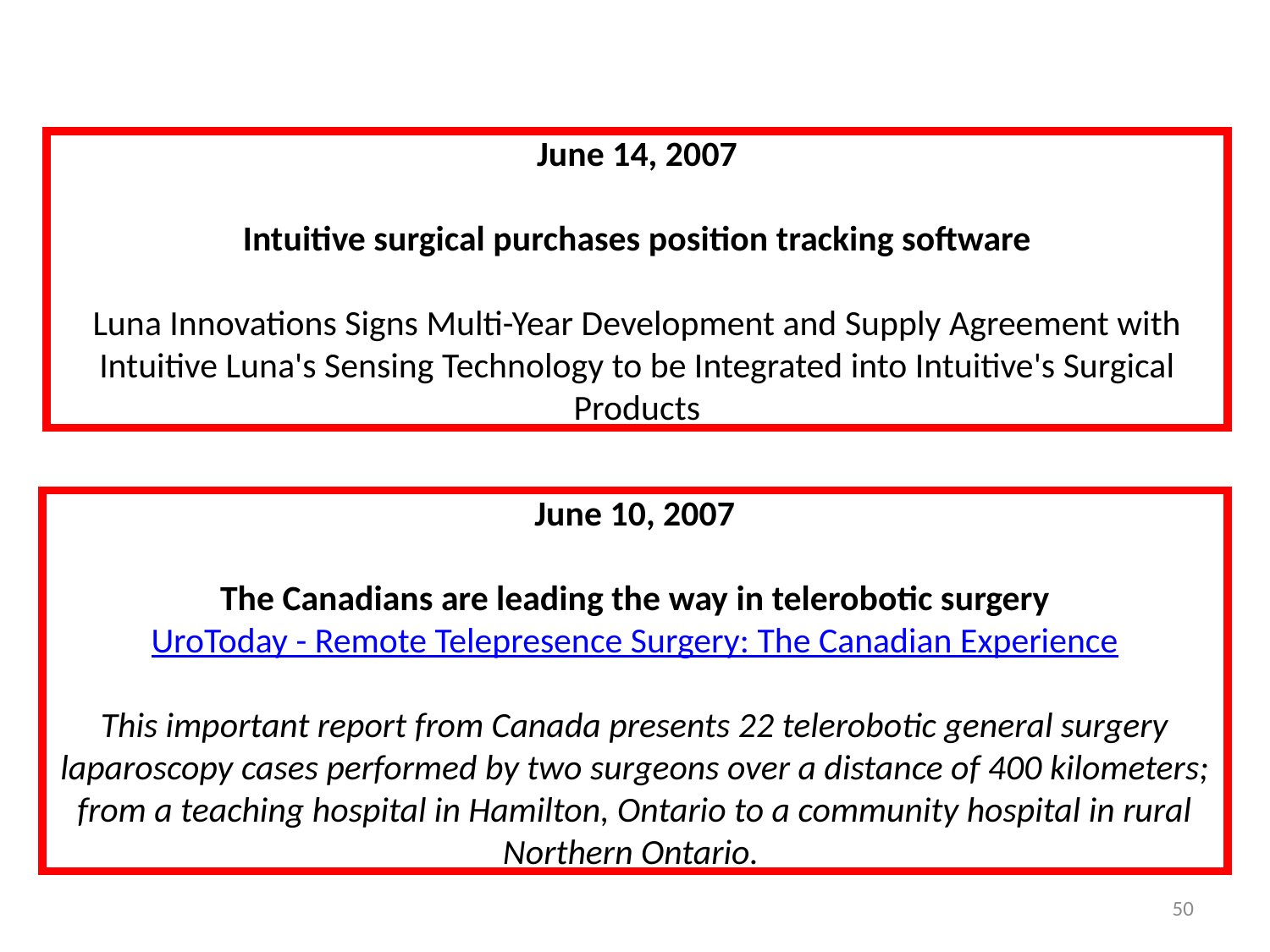

June 14, 2007

Intuitive surgical purchases position tracking software

Luna Innovations Signs Multi-Year Development and Supply Agreement with Intuitive Luna's Sensing Technology to be Integrated into Intuitive's Surgical Products
June 10, 2007

The Canadians are leading the way in telerobotic surgery
UroToday - Remote Telepresence Surgery: The Canadian Experience

This important report from Canada presents 22 telerobotic general surgery laparoscopy cases performed by two surgeons over a distance of 400 kilometers; from a teaching hospital in Hamilton, Ontario to a community hospital in rural Northern Ontario.
50